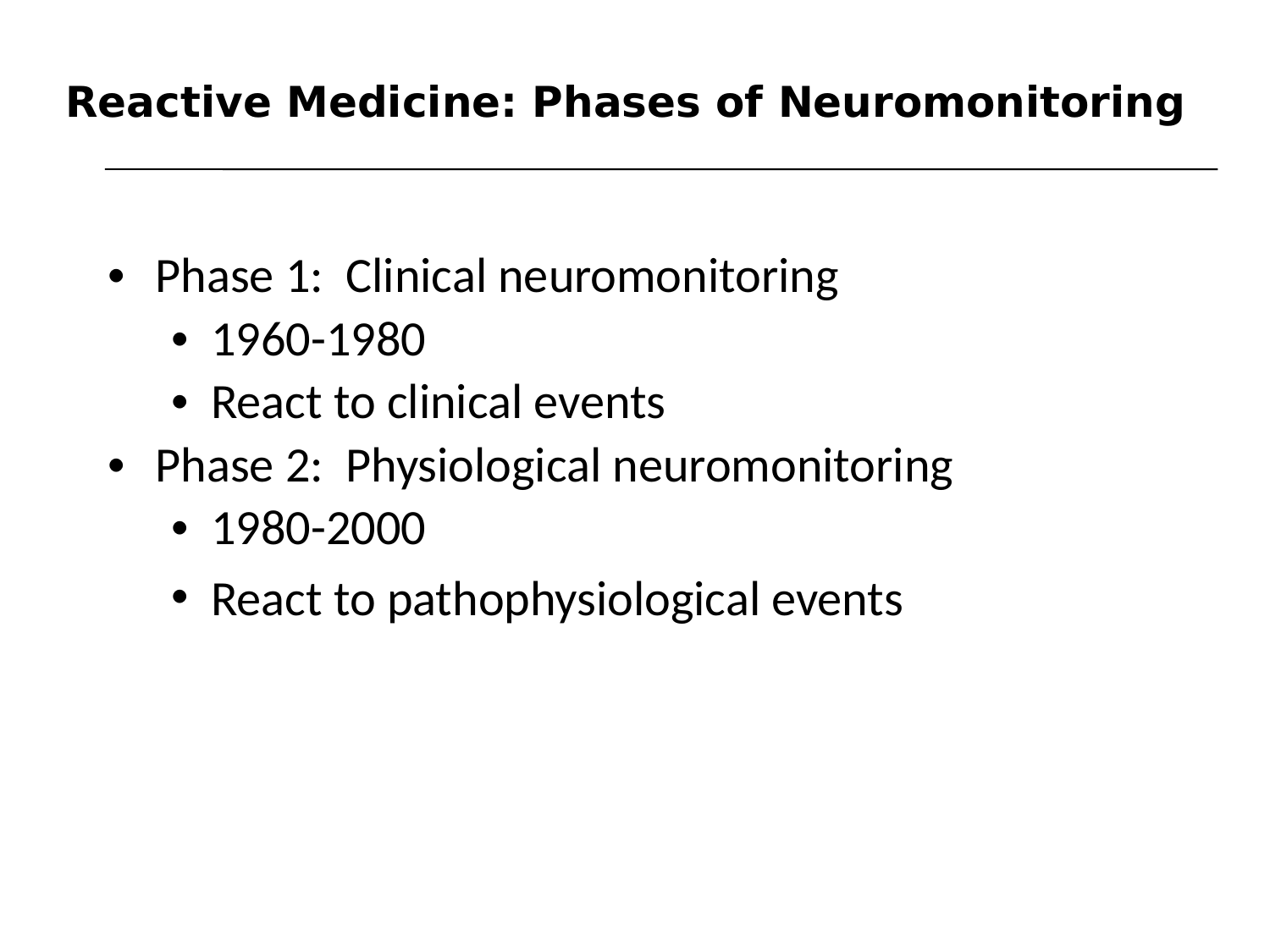

# Reactive Medicine: Phases of Neuromonitoring

Phase 1:  Clinical neuromonitoring
1960-1980
React to clinical events
Phase 2:  Physiological neuromonitoring
1980-2000
React to pathophysiological events